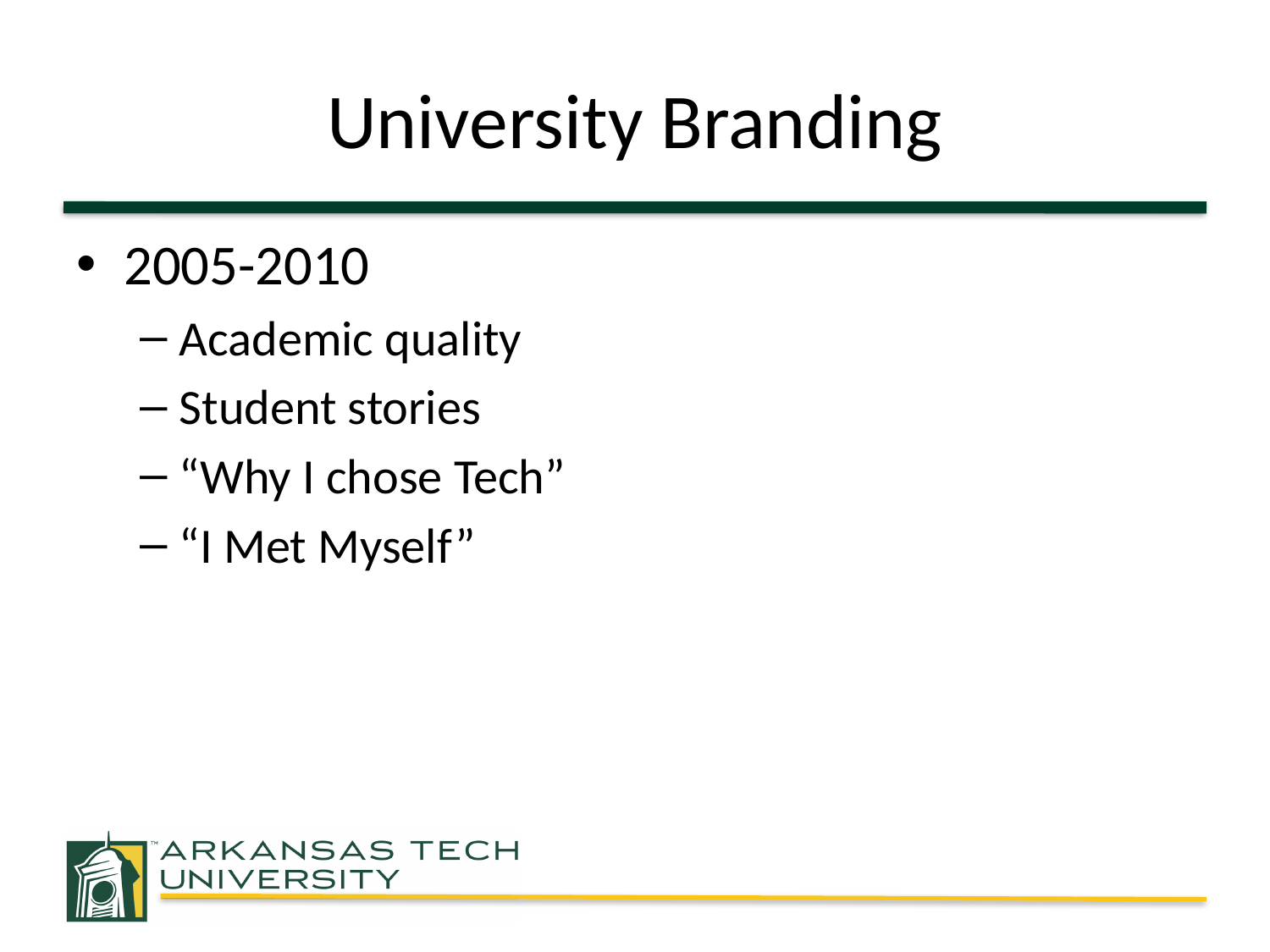

# University Branding
2005-2010
Academic quality
Student stories
“Why I chose Tech”
“I Met Myself”